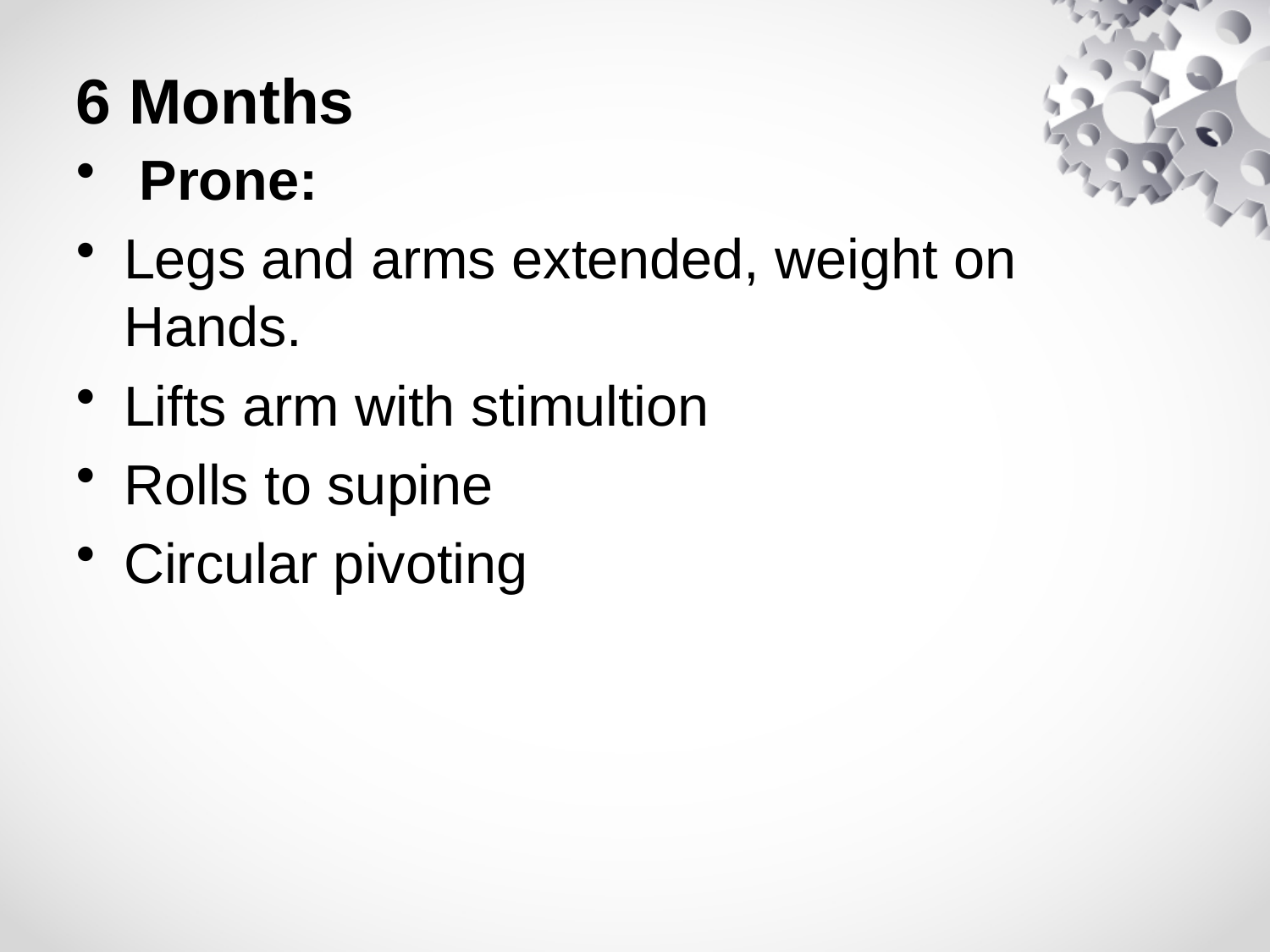

# 6 Months
 Prone:
Legs and arms extended, weight on Hands.
Lifts arm with stimultion
Rolls to supine
Circular pivoting